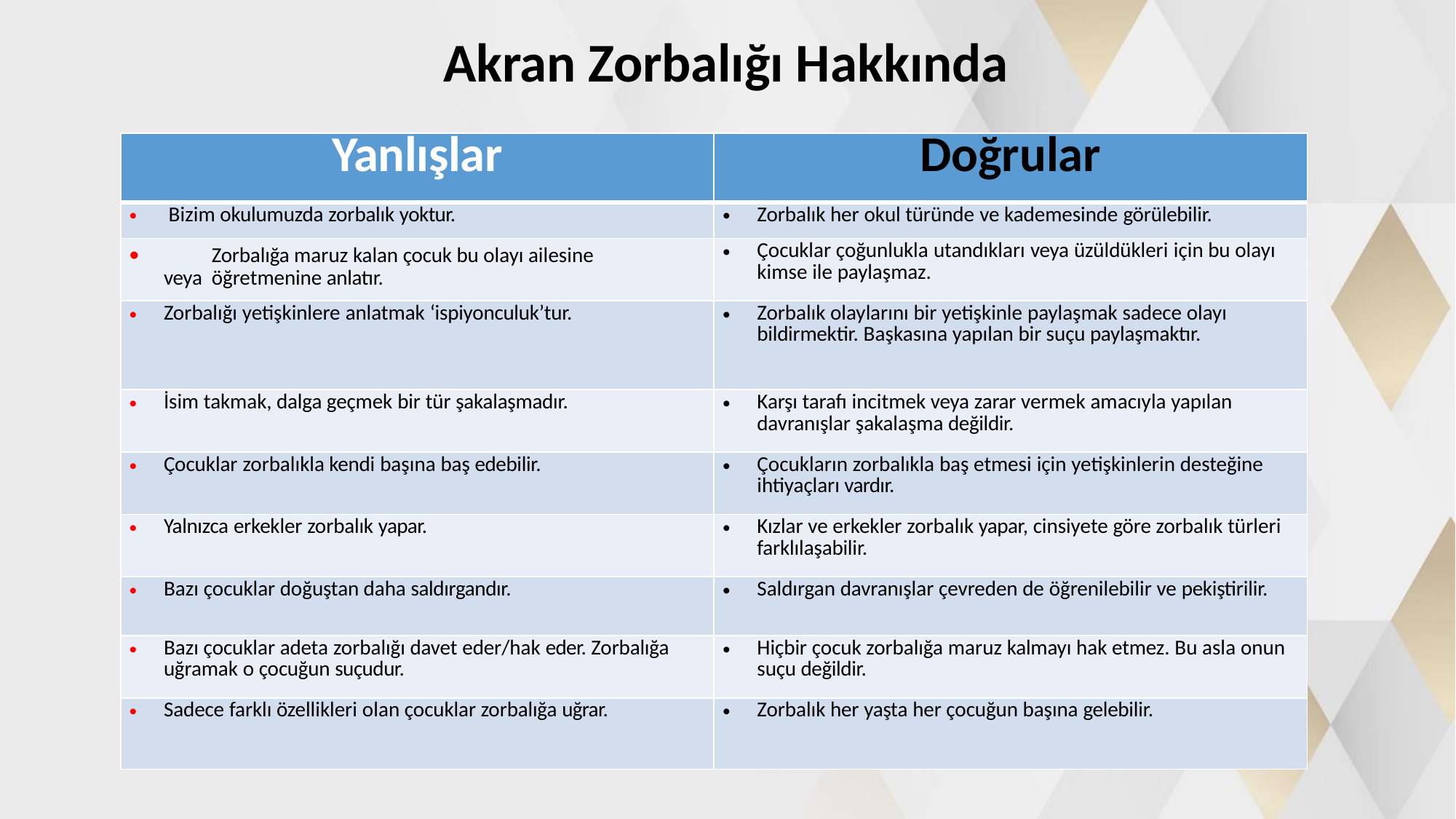

# Akran Zorbalığı Hakkında
| Yanlışlar | Doğrular |
| --- | --- |
| Bizim okulumuzda zorbalık yoktur. | Zorbalık her okul türünde ve kademesinde görülebilir. |
| Zorbalığa maruz kalan çocuk bu olayı ailesine veya öğretmenine anlatır. | Çocuklar çoğunlukla utandıkları veya üzüldükleri için bu olayı kimse ile paylaşmaz. |
| Zorbalığı yetişkinlere anlatmak ‘ispiyonculuk’tur. | Zorbalık olaylarını bir yetişkinle paylaşmak sadece olayı bildirmektir. Başkasına yapılan bir suçu paylaşmaktır. |
| İsim takmak, dalga geçmek bir tür şakalaşmadır. | Karşı tarafı incitmek veya zarar vermek amacıyla yapılan davranışlar şakalaşma değildir. |
| Çocuklar zorbalıkla kendi başına baş edebilir. | Çocukların zorbalıkla baş etmesi için yetişkinlerin desteğine ihtiyaçları vardır. |
| Yalnızca erkekler zorbalık yapar. | Kızlar ve erkekler zorbalık yapar, cinsiyete göre zorbalık türleri farklılaşabilir. |
| Bazı çocuklar doğuştan daha saldırgandır. | Saldırgan davranışlar çevreden de öğrenilebilir ve pekiştirilir. |
| Bazı çocuklar adeta zorbalığı davet eder/hak eder. Zorbalığa uğramak o çocuğun suçudur. | Hiçbir çocuk zorbalığa maruz kalmayı hak etmez. Bu asla onun suçu değildir. |
| Sadece farklı özellikleri olan çocuklar zorbalığa uğrar. | Zorbalık her yaşta her çocuğun başına gelebilir. |